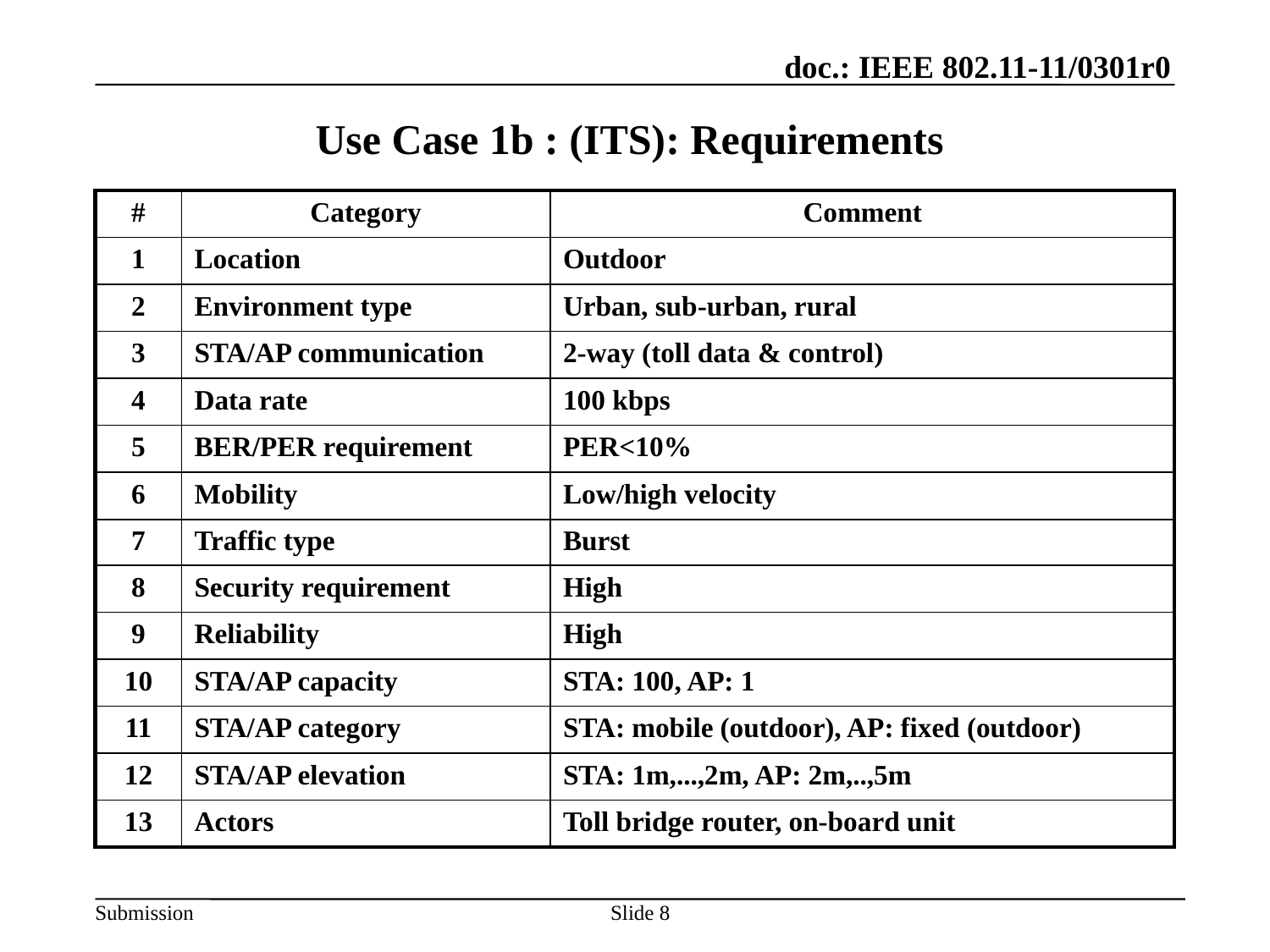

# Use Case 1b : (ITS): Requirements
| # | Category | Comment |
| --- | --- | --- |
| 1 | Location | Outdoor |
| 2 | Environment type | Urban, sub-urban, rural |
| 3 | STA/AP communication | 2-way (toll data & control) |
| 4 | Data rate | 100 kbps |
| 5 | BER/PER requirement | PER<10% |
| 6 | Mobility | Low/high velocity |
| 7 | Traffic type | Burst |
| 8 | Security requirement | High |
| 9 | Reliability | High |
| 10 | STA/AP capacity | STA: 100, AP: 1 |
| 11 | STA/AP category | STA: mobile (outdoor), AP: fixed (outdoor) |
| 12 | STA/AP elevation | STA: 1m,...,2m, AP: 2m,..,5m |
| 13 | Actors | Toll bridge router, on-board unit |
Slide 8